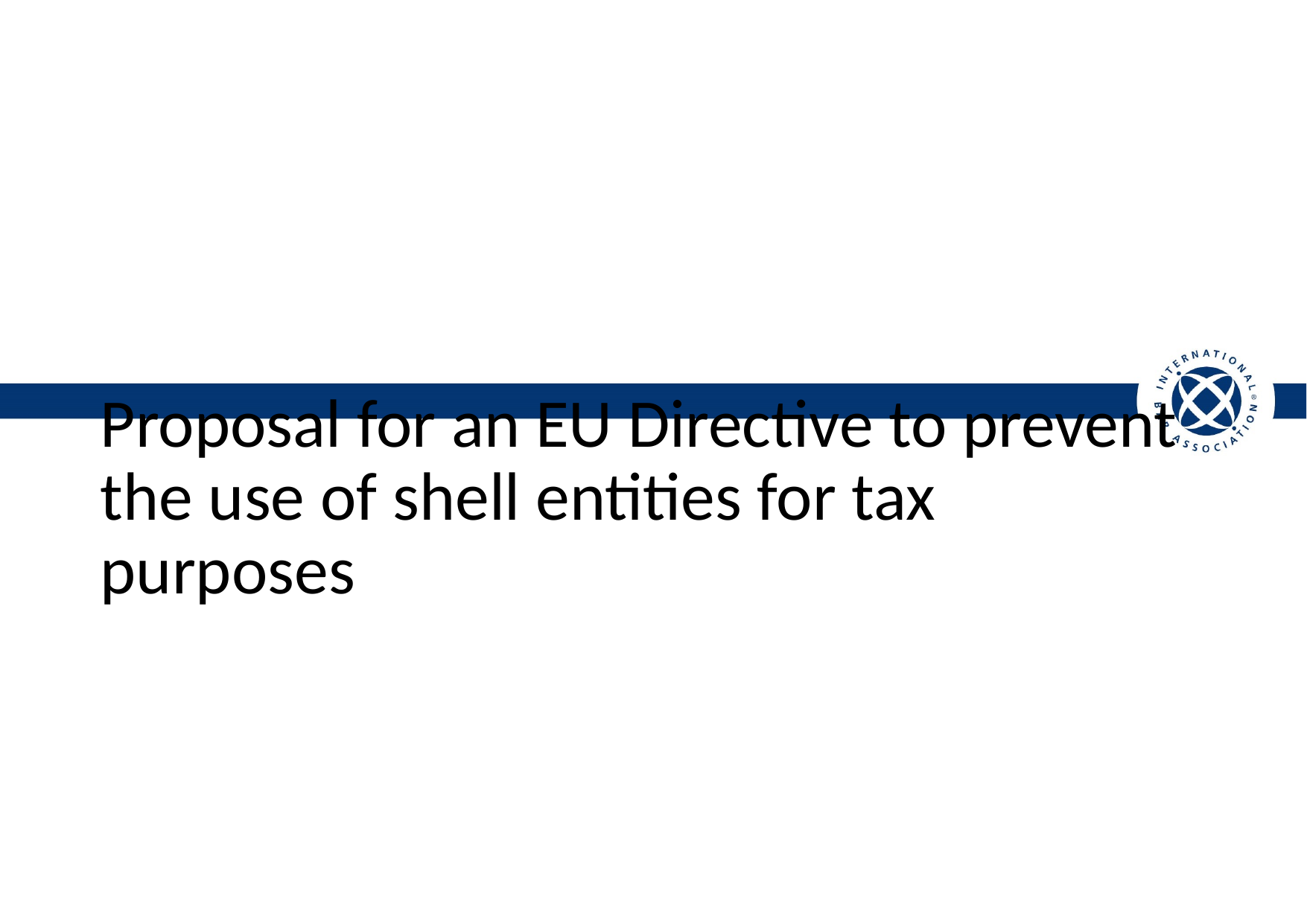

# Proposal for an EU Directive to prevent the use of shell entities for tax purposes